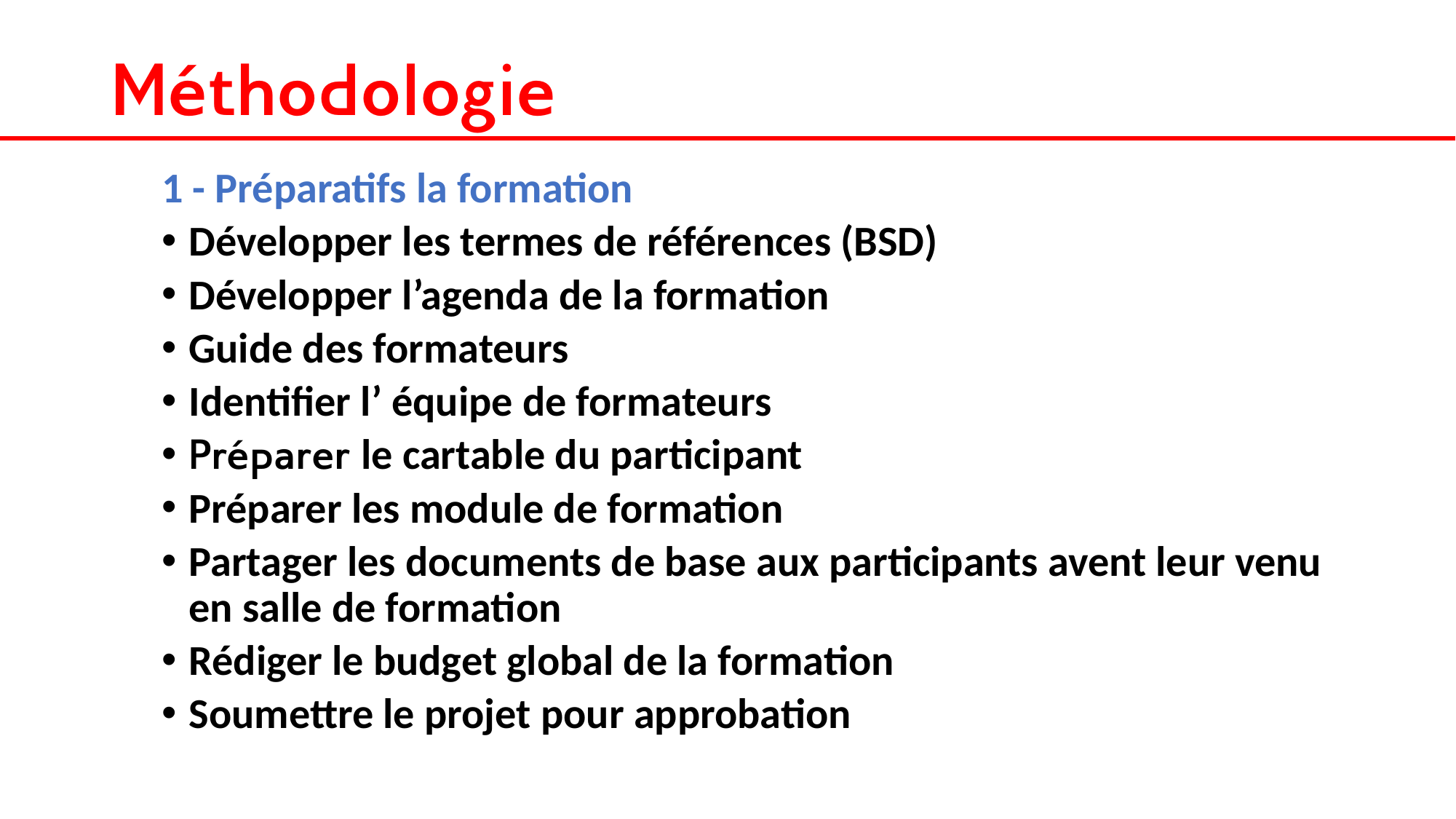

# Méthodologie
1 - Préparatifs la formation
Développer les termes de références (BSD)
Développer l’agenda de la formation
Guide des formateurs
Identifier l’ équipe de formateurs
Préparer le cartable du participant
Préparer les module de formation
Partager les documents de base aux participants avent leur venu en salle de formation
Rédiger le budget global de la formation
Soumettre le projet pour approbation